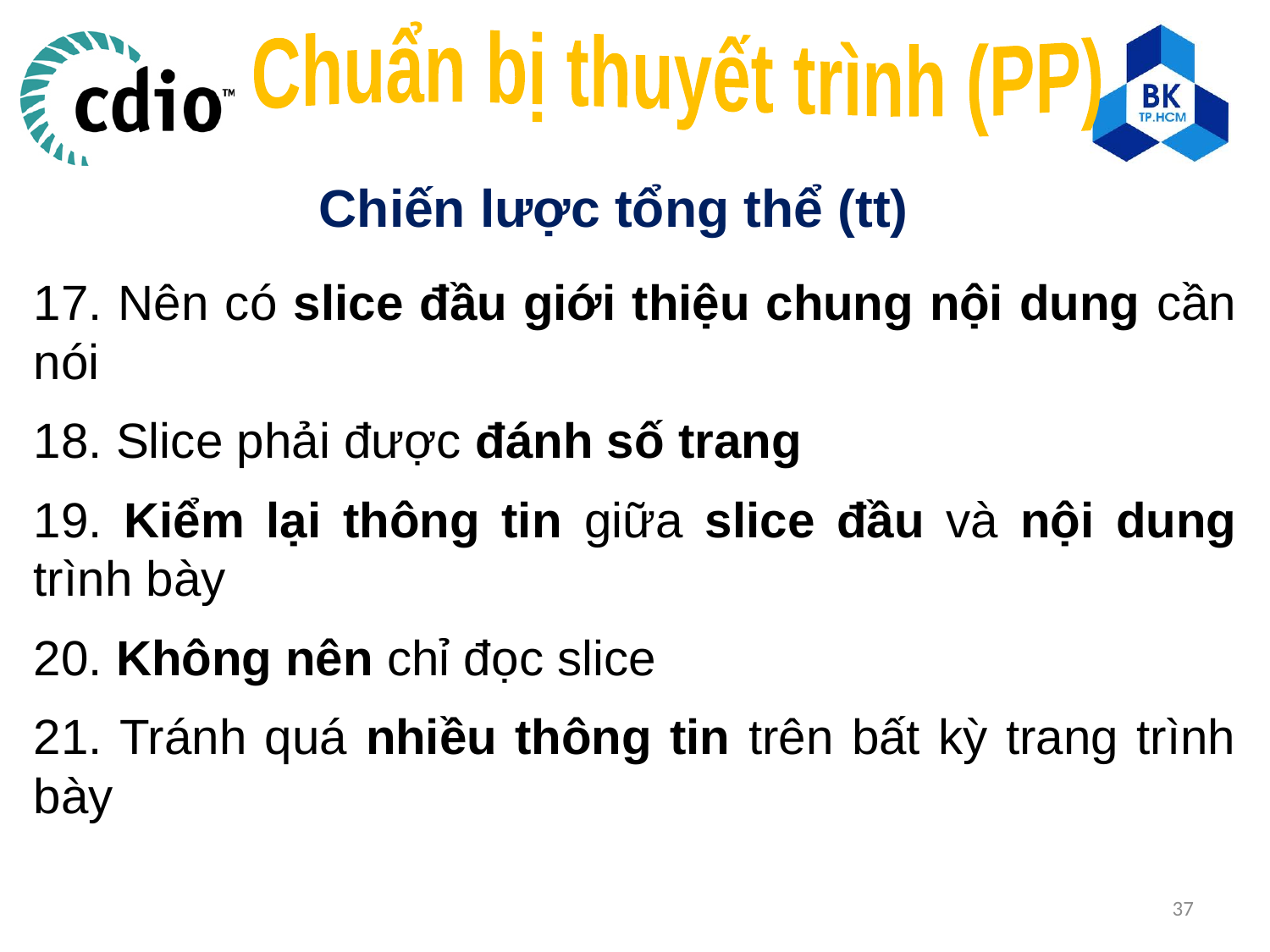

Chuẩn bị thuyết trình (PP)
Chiến lược tổng thể (tt)
17. Nên có slice đầu giới thiệu chung nội dung cần nói
18. Slice phải được đánh số trang
19. Kiểm lại thông tin giữa slice đầu và nội dung trình bày
20. Không nên chỉ đọc slice
21. Tránh quá nhiều thông tin trên bất kỳ trang trình bày
37